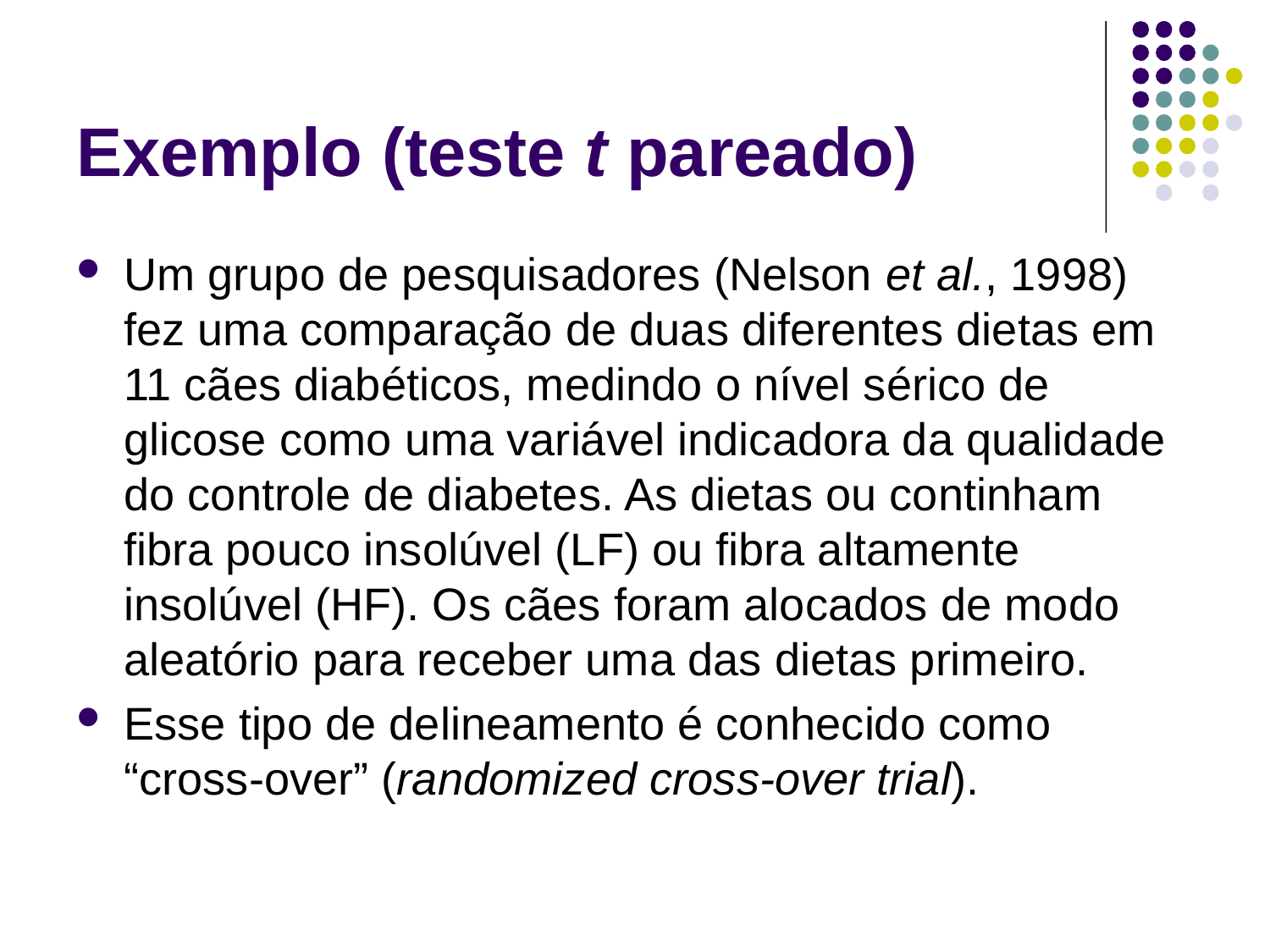

# Exemplo (teste t pareado)
Um grupo de pesquisadores (Nelson et al., 1998) fez uma comparação de duas diferentes dietas em 11 cães diabéticos, medindo o nível sérico de glicose como uma variável indicadora da qualidade do controle de diabetes. As dietas ou continham fibra pouco insolúvel (LF) ou fibra altamente insolúvel (HF). Os cães foram alocados de modo aleatório para receber uma das dietas primeiro.
Esse tipo de delineamento é conhecido como “cross-over” (randomized cross-over trial).